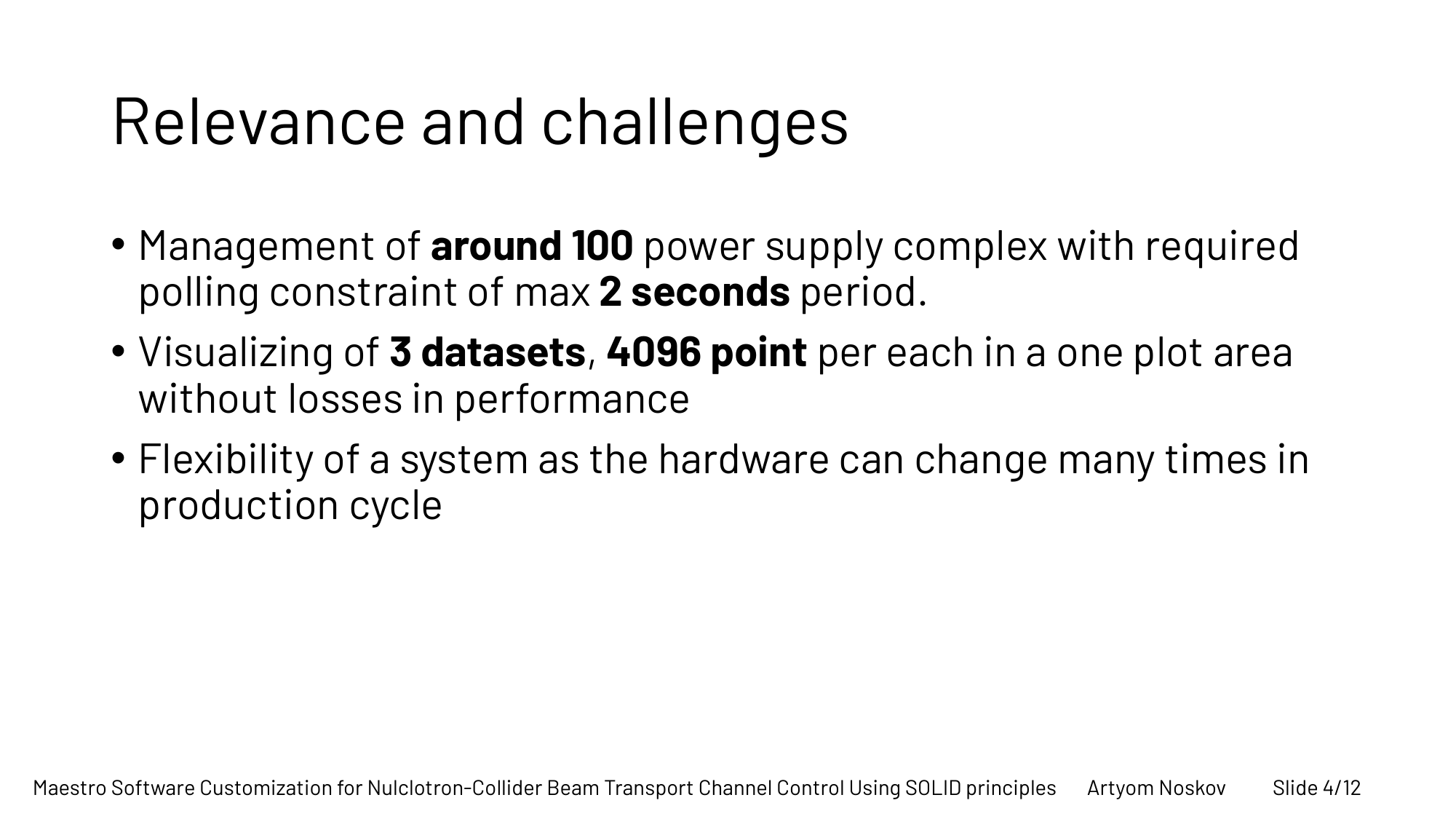

# Relevance and challenges
Management of around 100 power supply complex with required polling constraint of max 2 seconds period.
Visualizing of 3 datasets, 4096 point per each in a one plot area without losses in performance
Flexibility of a system as the hardware can change many times in production cycle

Slide 4/12
Maestro Software Customization for Nulclotron-Collider Beam Transport Channel Control Using SOLID principles
Artyom Noskov